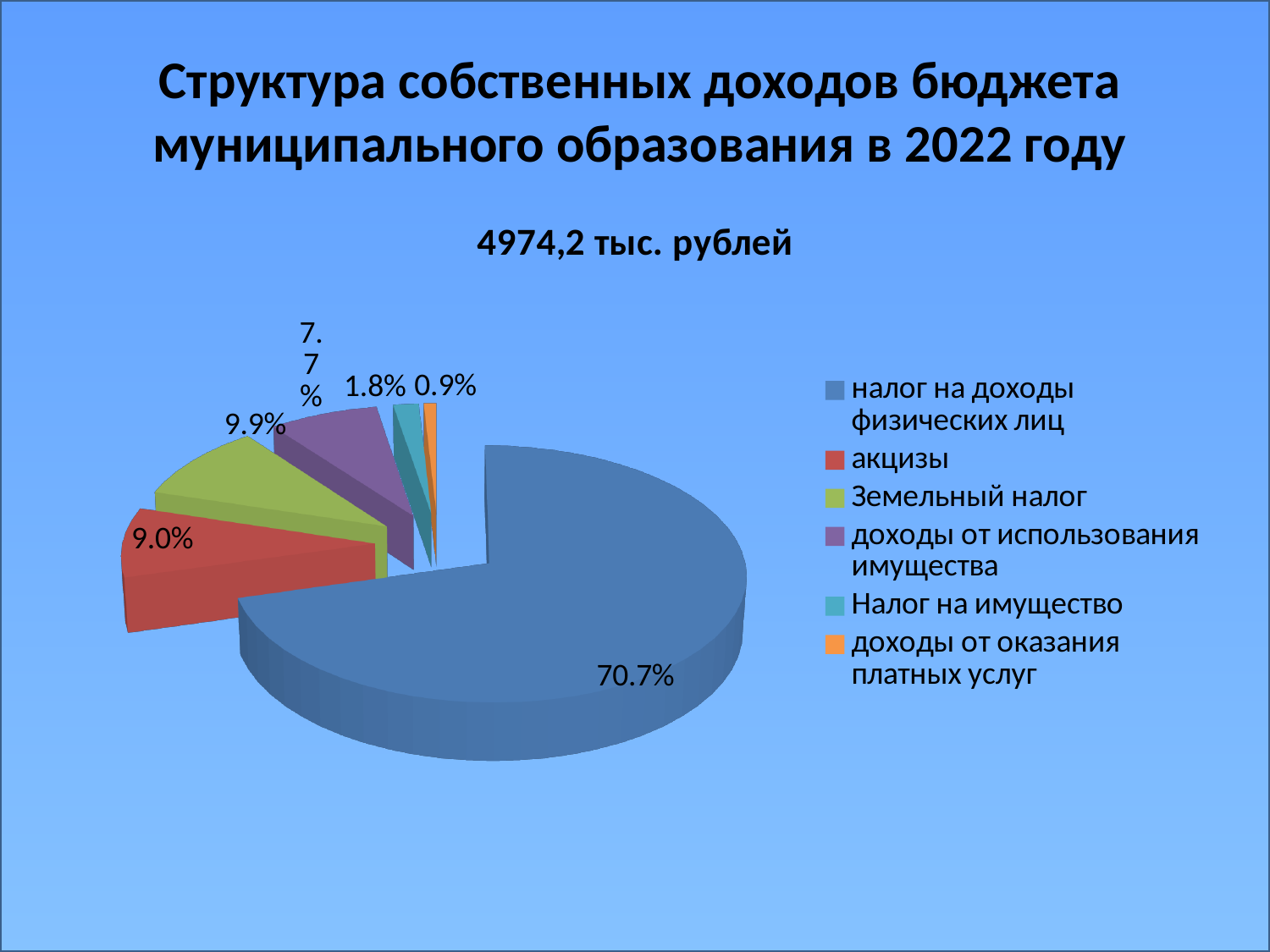

Структура собственных доходов бюджета муниципального образования в 2022 году

[unsupported chart]